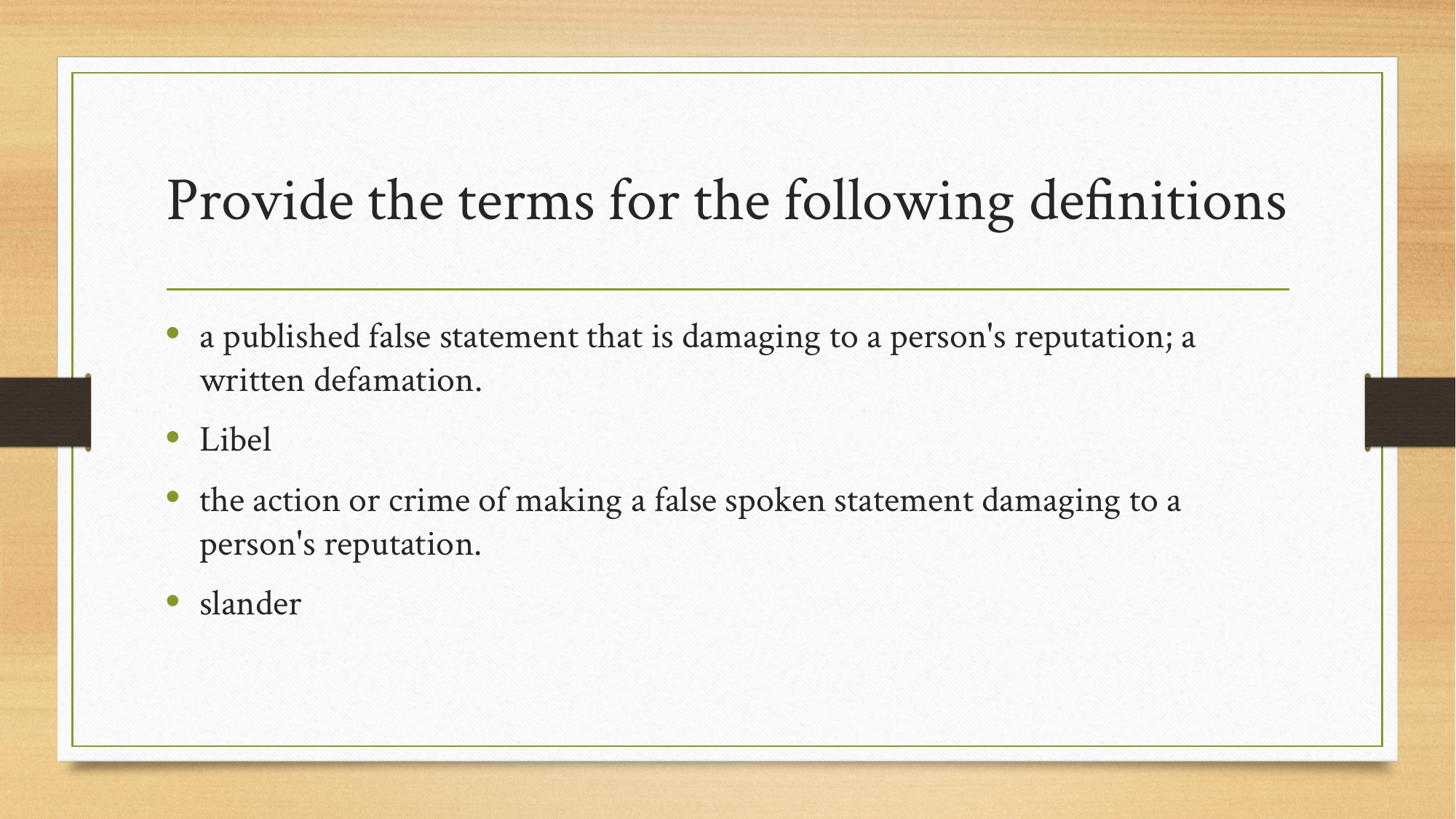

# Provide the terms for the following definitions
a published false statement that is damaging to a person's reputation; a written defamation.
Libel
the action or crime of making a false spoken statement damaging to a person's reputation.
slander